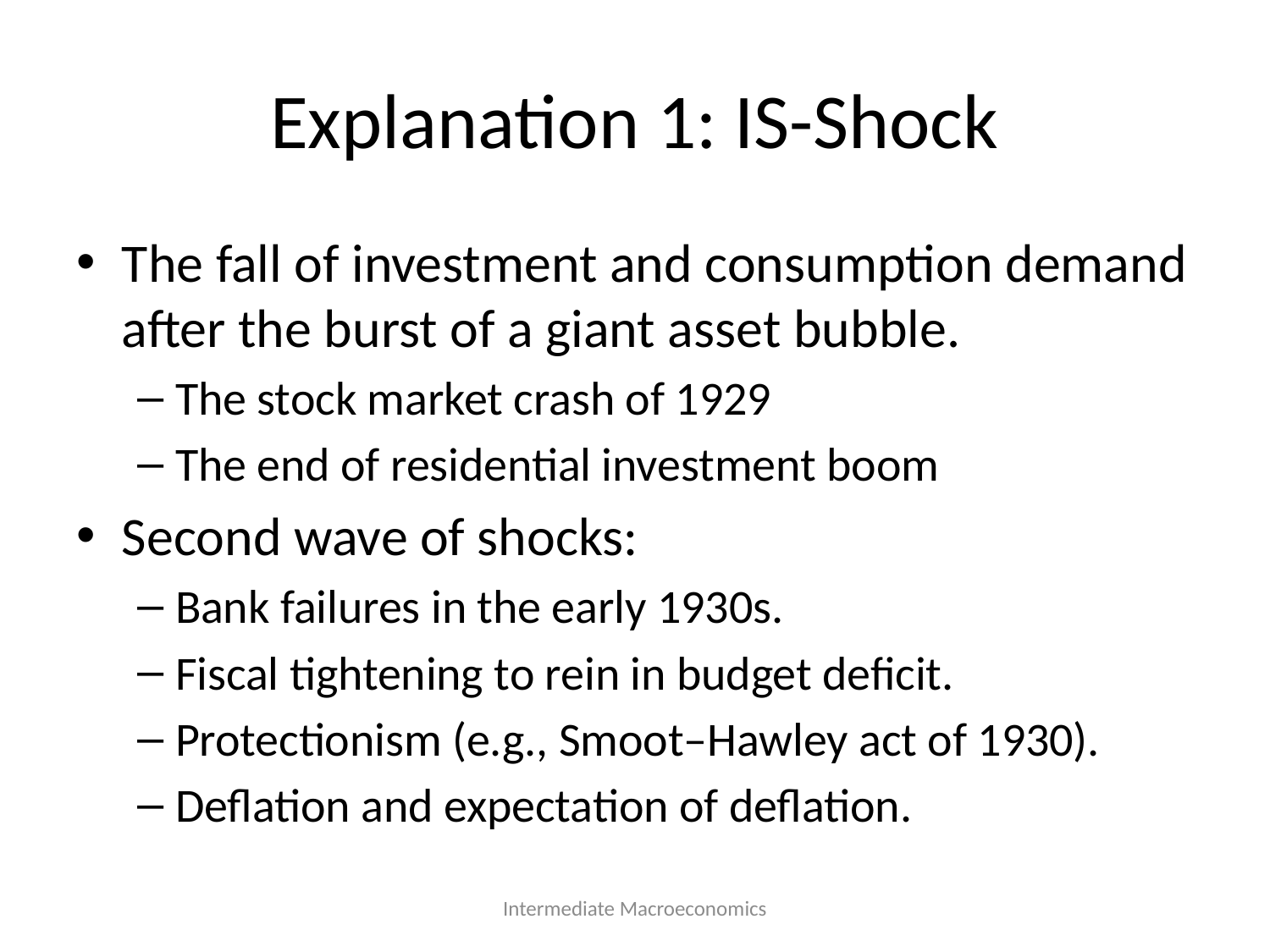

# Explanation 1: IS-Shock
The fall of investment and consumption demand after the burst of a giant asset bubble.
The stock market crash of 1929
The end of residential investment boom
Second wave of shocks:
Bank failures in the early 1930s.
Fiscal tightening to rein in budget deficit.
Protectionism (e.g., Smoot–Hawley act of 1930).
Deflation and expectation of deflation.

Intermediate Macroeconomics